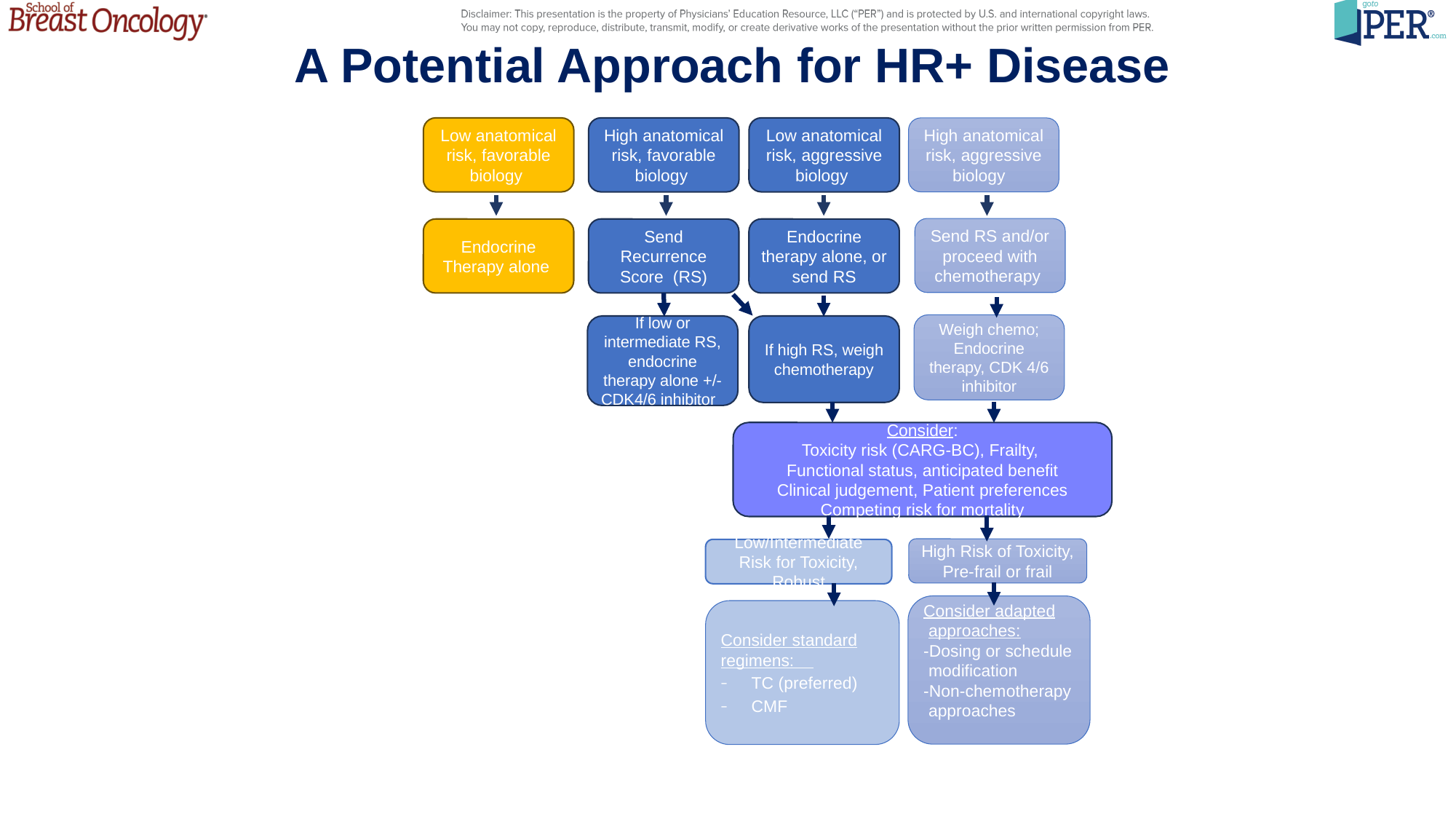

A Potential Approach for HR+ Disease
Low anatomical risk, favorable biology
High anatomical risk, favorable biology
Low anatomical risk, aggressive biology
High anatomical risk, aggressive biology
Send RS and/or proceed with chemotherapy
Endocrine Therapy alone
Send Recurrence Score  (RS)
Endocrine therapy alone, or send RS
Weigh chemo; Endocrine therapy, CDK 4/6 inhibitor
If low or intermediate RS, endocrine therapy alone +/- CDK4/6 inhibitor
If high RS, weigh chemotherapy
Consider:
Toxicity risk (CARG-BC), Frailty,
Functional status, anticipated benefit
Clinical judgement, Patient preferences
Competing risk for mortality
High Risk of Toxicity, Pre-frail or frail
Low/Intermediate Risk for Toxicity, Robust
Consider adapted approaches:
-Dosing or schedule modification
-Non-chemotherapy approaches

Consider standard regimens:
TC (preferred)
CMF